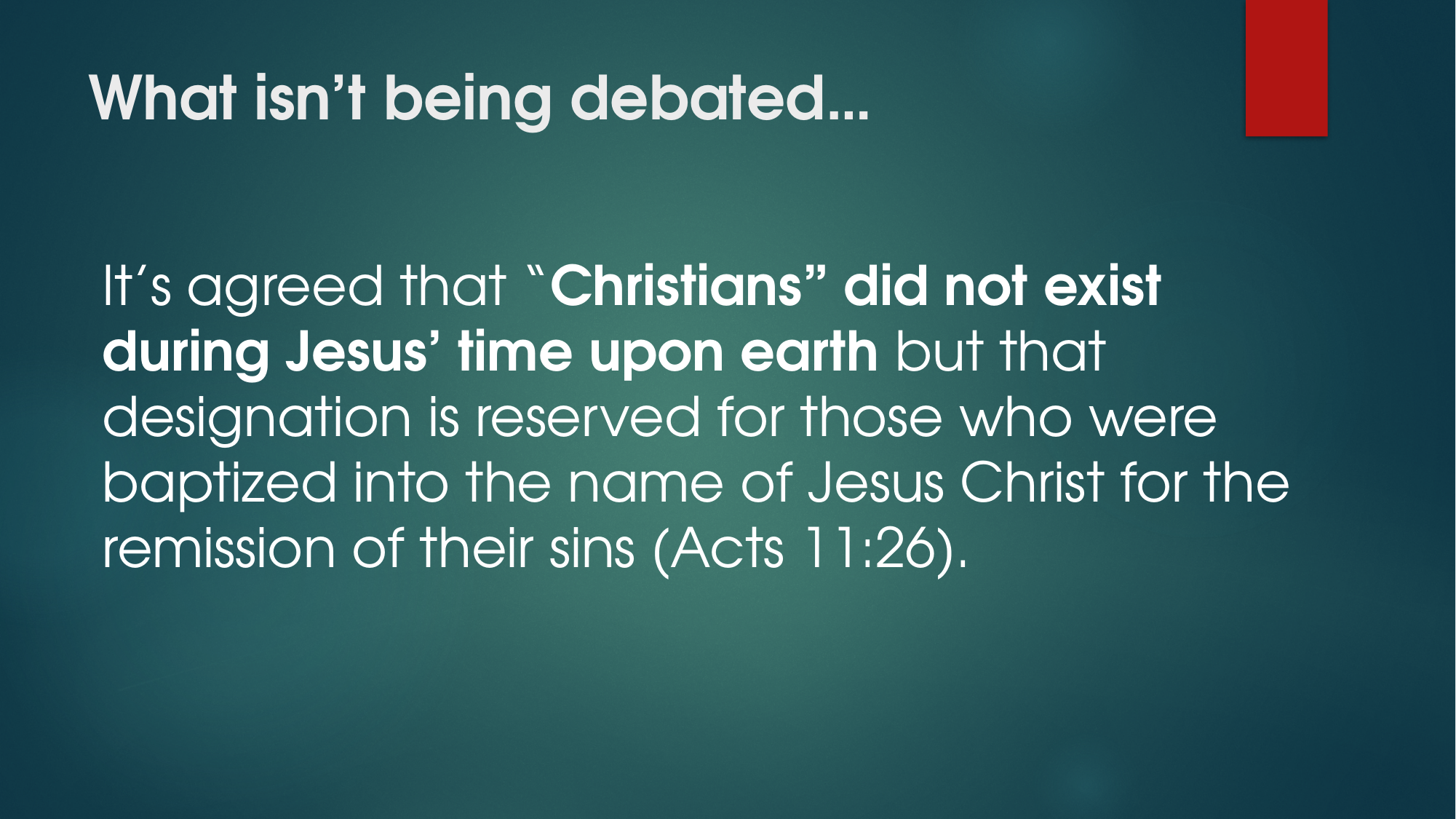

# What isn’t being debated…
It’s agreed that “Christians” did not exist during Jesus’ time upon earth but that designation is reserved for those who were baptized into the name of Jesus Christ for the remission of their sins (Acts 11:26).